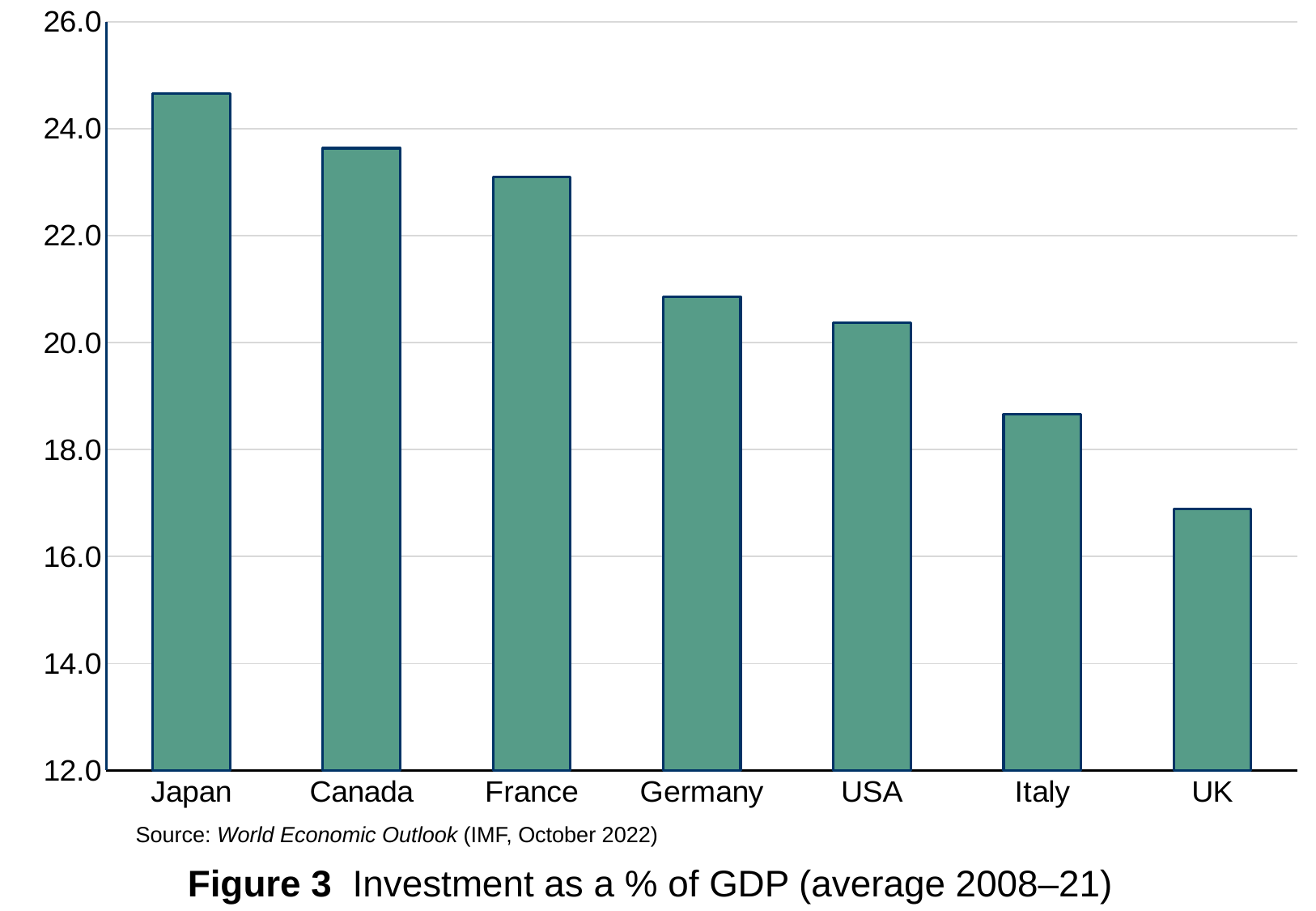

### Chart

| Category | 2008 to 2021 |
|---|---|
| Japan | 24.656642857142856 |
| Canada | 23.63478571428572 |
| France | 23.1005 |
| Germany | 20.85257142857143 |
| USA | 20.372071428571434 |
| Italy | 18.655428571428576 |
| UK | 16.89092857142857 |
Source: World Economic Outlook (IMF, October 2022)
Figure 3  Investment as a % of GDP (average 2008–21)